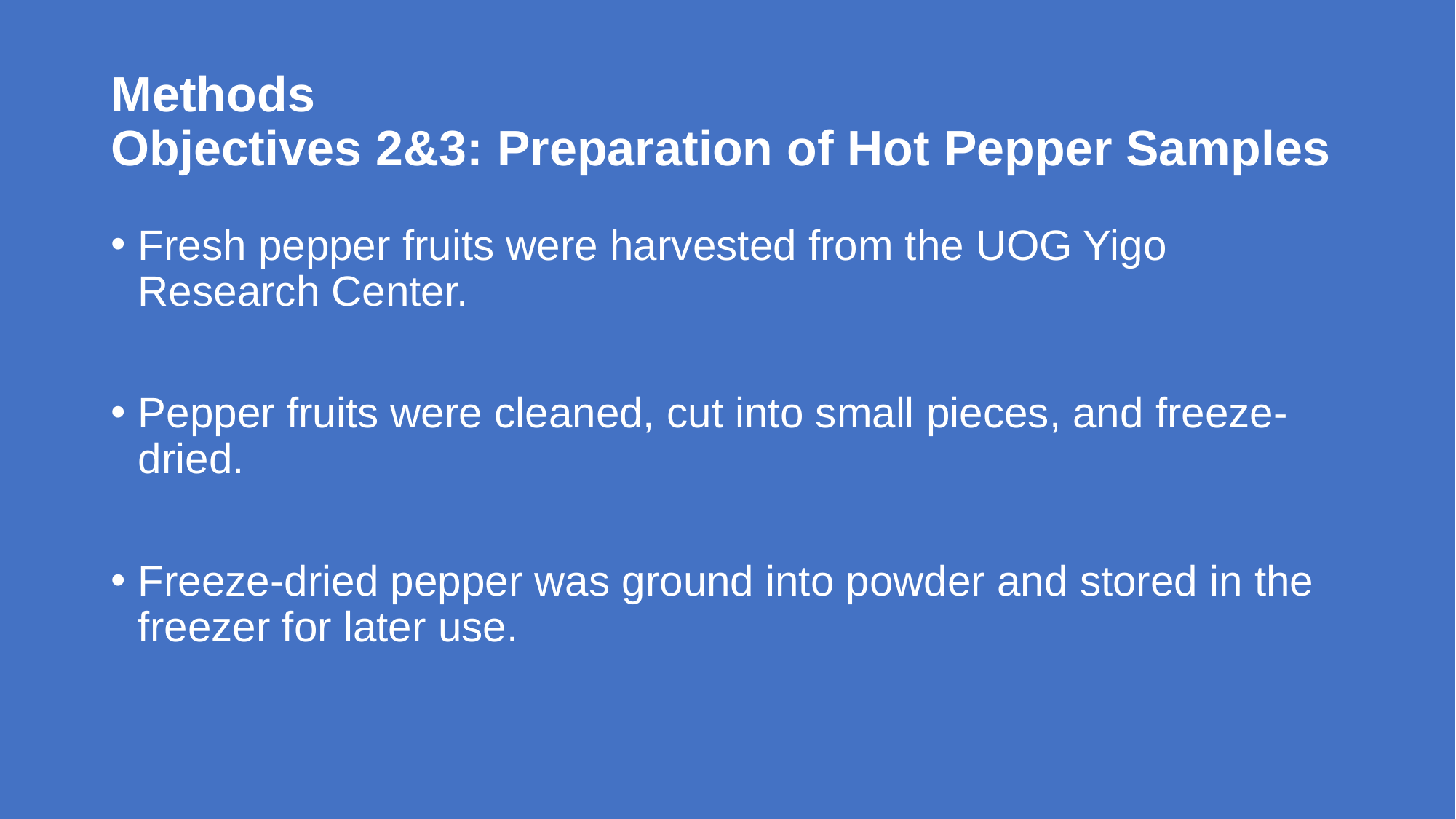

# Methods Objectives 2&3: Preparation of Hot Pepper Samples
Fresh pepper fruits were harvested from the UOG Yigo Research Center.

Pepper fruits were cleaned, cut into small pieces, and freeze-dried.

Freeze-dried pepper was ground into powder and stored in the freezer for later use.